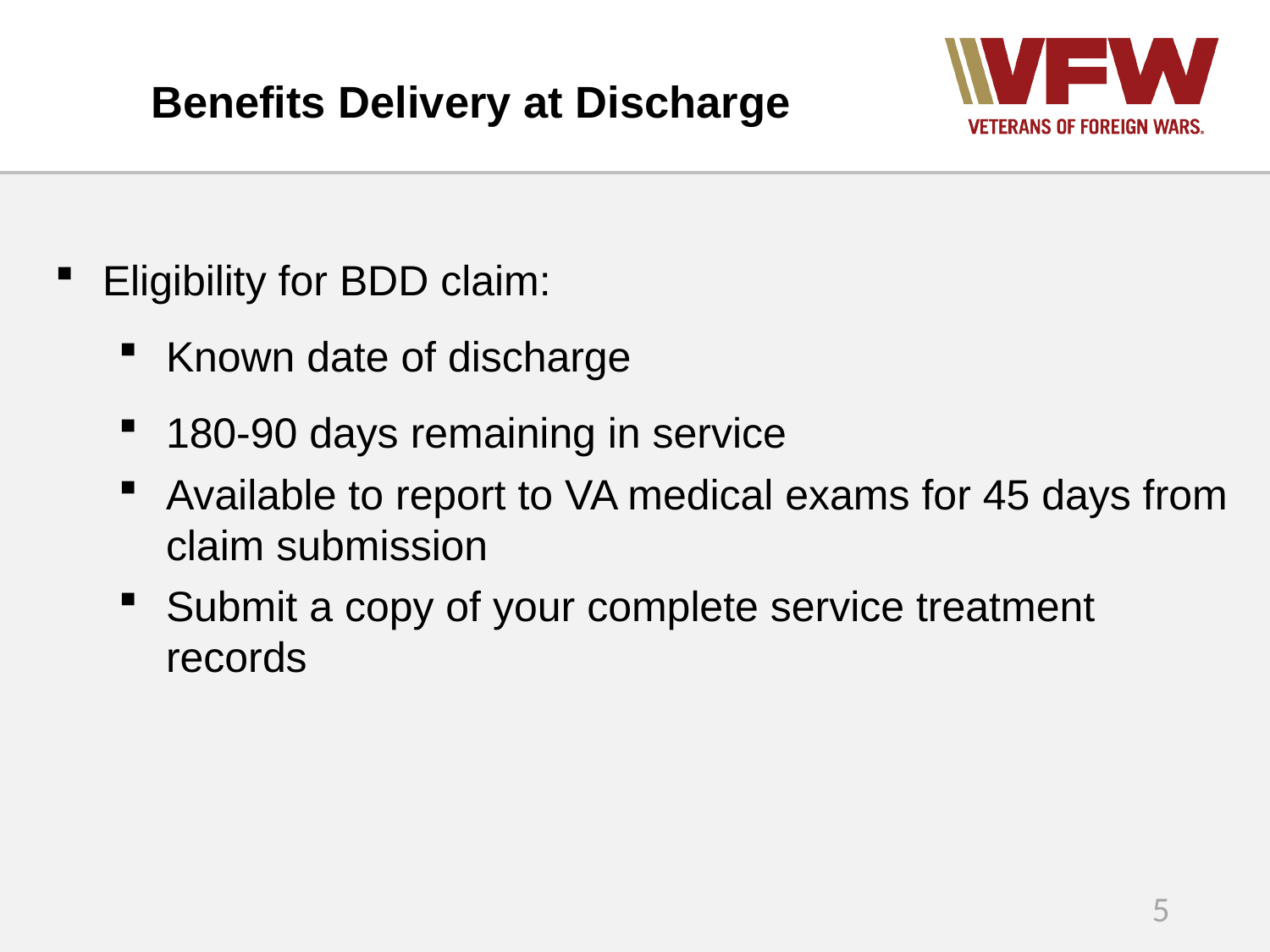

# Benefits Delivery at Discharge
Eligibility for BDD claim:
Known date of discharge
180-90 days remaining in service
Available to report to VA medical exams for 45 days from claim submission
Submit a copy of your complete service treatment records
5